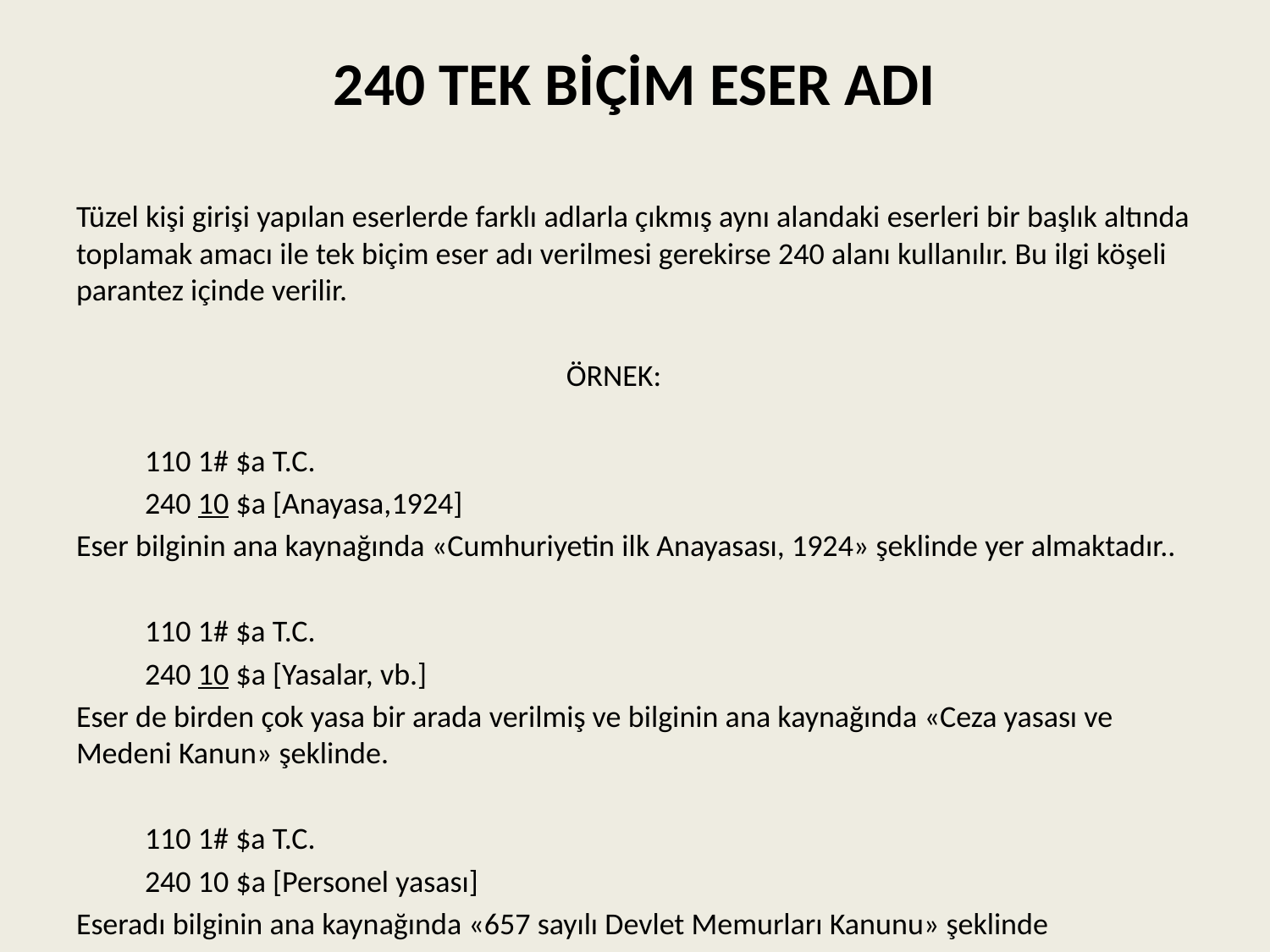

# 240 TEK BİÇİM ESER ADI

Tüzel kişi girişi yapılan eserlerde farklı adlarla çıkmış aynı alandaki eserleri bir başlık altında toplamak amacı ile tek biçim eser adı verilmesi gerekirse 240 alanı kullanılır. Bu ilgi köşeli parantez içinde verilir.

ÖRNEK:

	110 1# $a T.C.
	240 10 $a [Anayasa,1924]
Eser bilginin ana kaynağında «Cumhuriyetin ilk Anayasası, 1924» şeklinde yer almaktadır..

	110 1# $a T.C.
	240 10 $a [Yasalar, vb.]
Eser de birden çok yasa bir arada verilmiş ve bilginin ana kaynağında «Ceza yasası ve Medeni Kanun» şeklinde.

	110 1# $a T.C.
	240 10 $a [Personel yasası]
Eseradı bilginin ana kaynağında «657 sayılı Devlet Memurları Kanunu» şeklinde